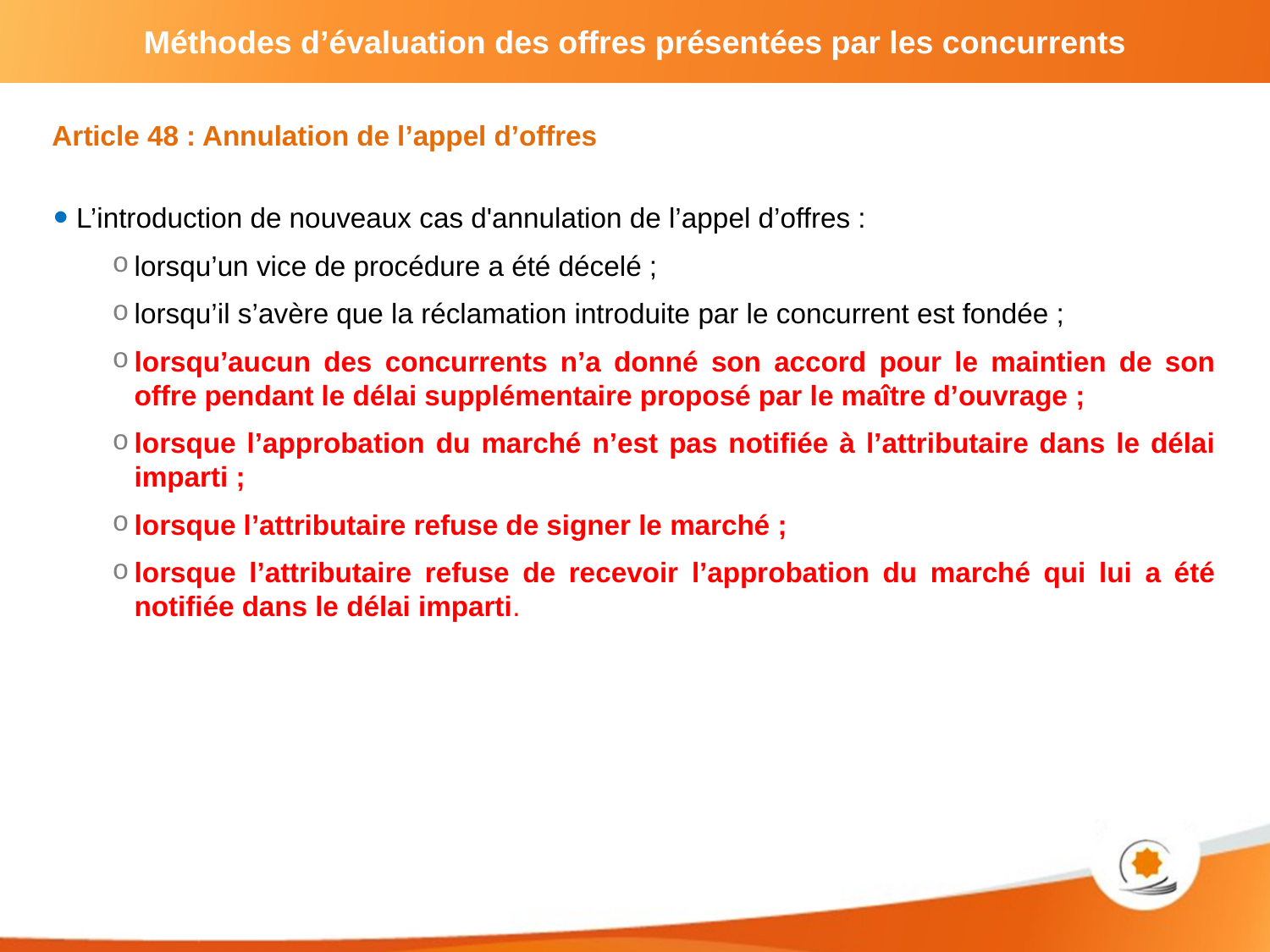

Article 48 : Annulation de l’appel d’offres
L’introduction de nouveaux cas d'annulation de l’appel d’offres :
lorsqu’un vice de procédure a été décelé ;
lorsqu’il s’avère que la réclamation introduite par le concurrent est fondée ;
lorsqu’aucun des concurrents n’a donné son accord pour le maintien de son offre pendant le délai supplémentaire proposé par le maître d’ouvrage ;
lorsque l’approbation du marché n’est pas notifiée à l’attributaire dans le délai imparti ;
lorsque l’attributaire refuse de signer le marché ;
lorsque l’attributaire refuse de recevoir l’approbation du marché qui lui a été notifiée dans le délai imparti.